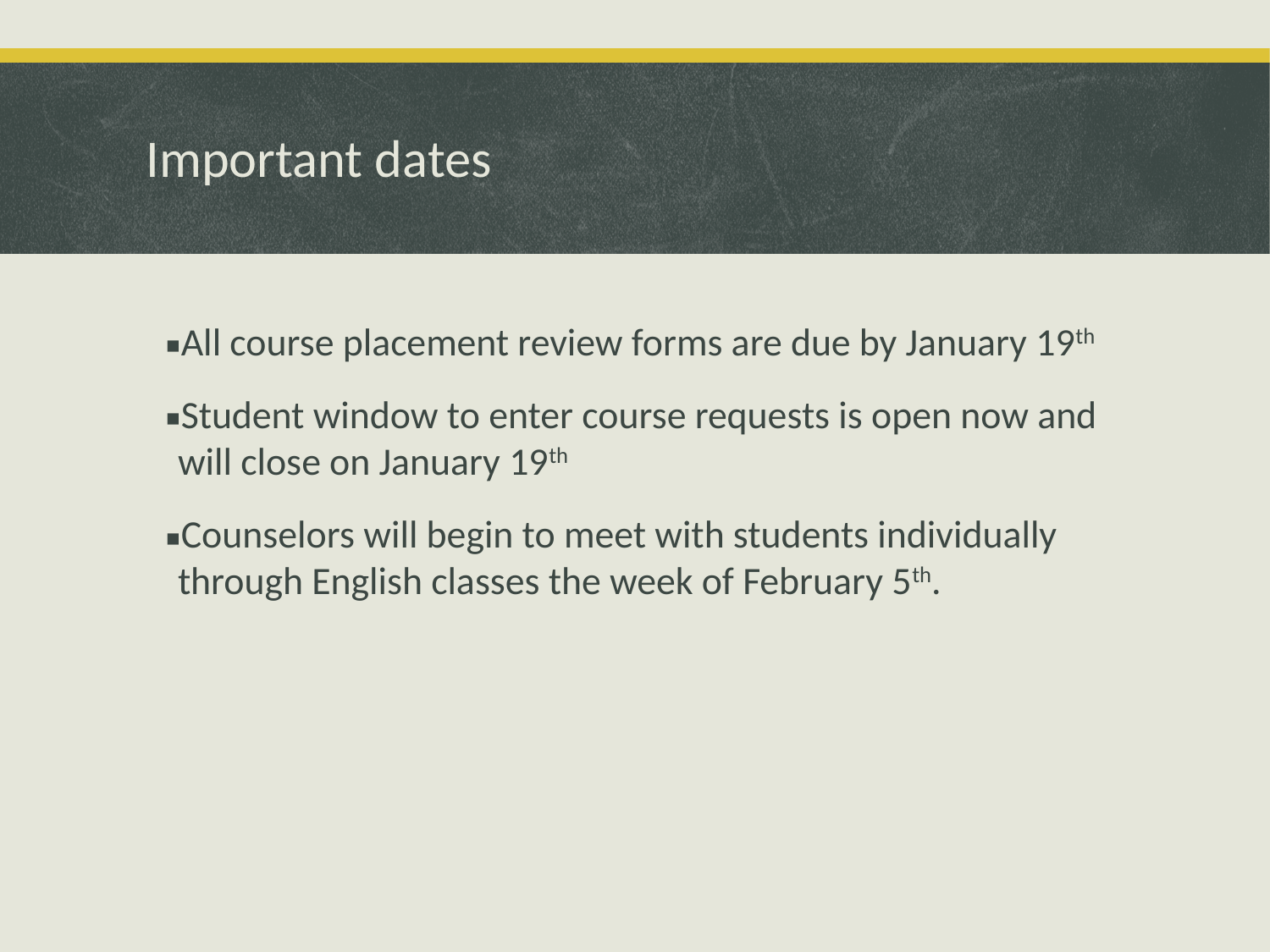

# Important dates
All course placement review forms are due by January 19th
Student window to enter course requests is open now and will close on January 19th
Counselors will begin to meet with students individually through English classes the week of February 5th.